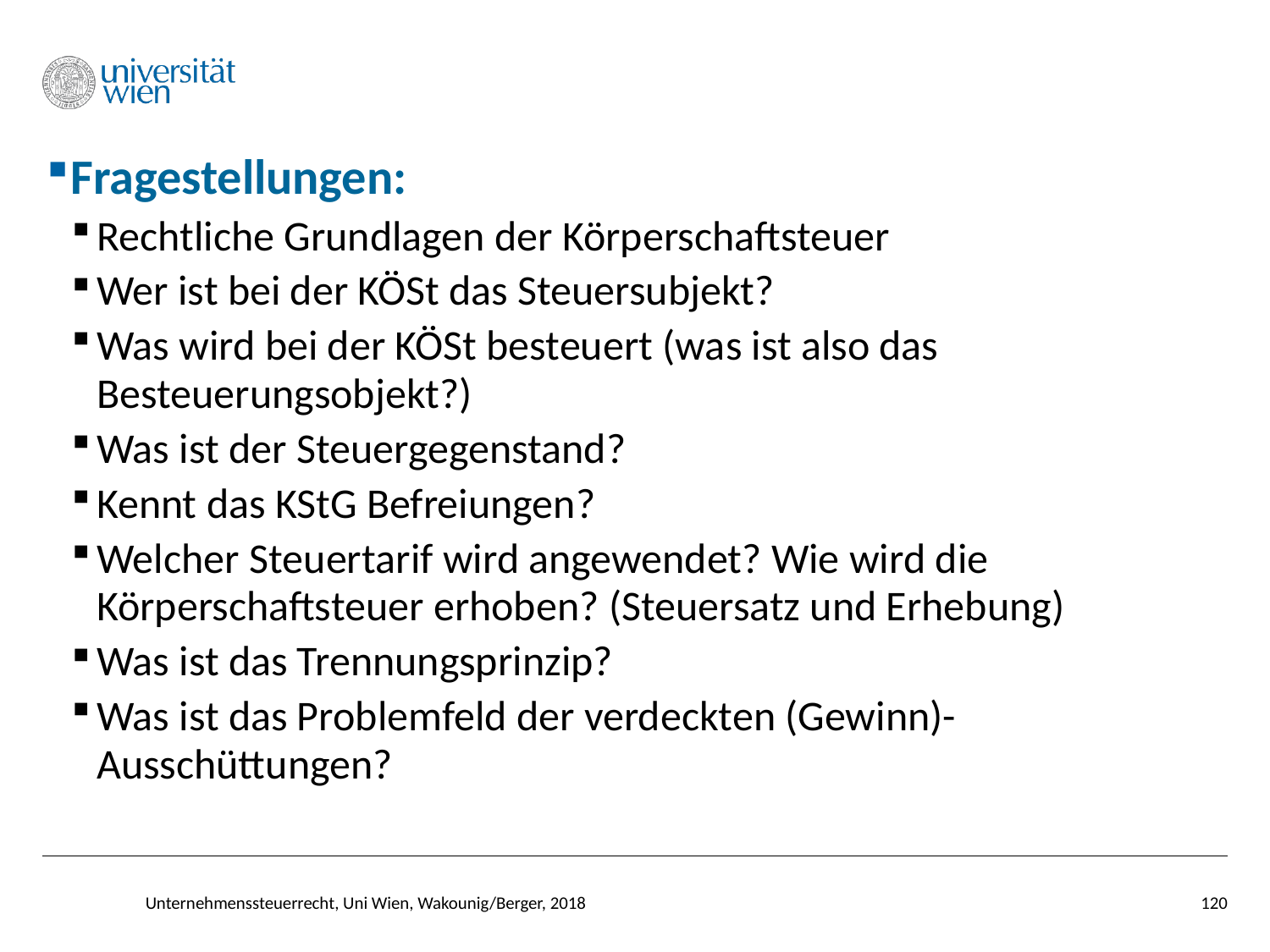

Fragestellungen:
Rechtliche Grundlagen der Körperschaftsteuer
Wer ist bei der KÖSt das Steuersubjekt?
Was wird bei der KÖSt besteuert (was ist also das Besteuerungsobjekt?)
Was ist der Steuergegenstand?
Kennt das KStG Befreiungen?
Welcher Steuertarif wird angewendet? Wie wird die Körperschaftsteuer erhoben? (Steuersatz und Erhebung)
Was ist das Trennungsprinzip?
Was ist das Problemfeld der verdeckten (Gewinn)-Ausschüttungen?

Unternehmenssteuerrecht, Uni Wien, Wakounig/Berger, 2018
120